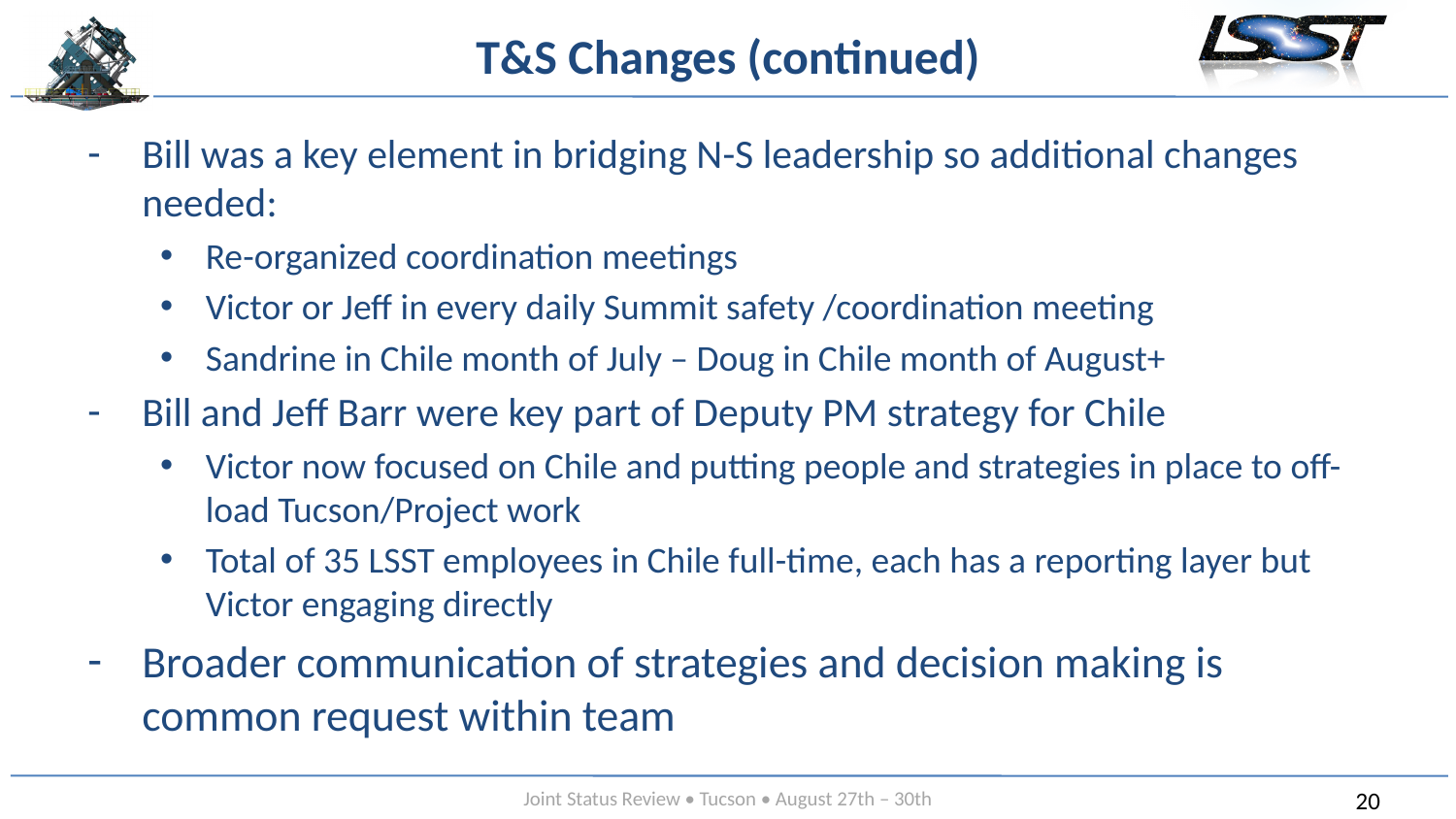

# T&S Changes (continued)
Bill was a key element in bridging N-S leadership so additional changes needed:
Re-organized coordination meetings
Victor or Jeff in every daily Summit safety /coordination meeting
Sandrine in Chile month of July – Doug in Chile month of August+
Bill and Jeff Barr were key part of Deputy PM strategy for Chile
Victor now focused on Chile and putting people and strategies in place to off-load Tucson/Project work
Total of 35 LSST employees in Chile full-time, each has a reporting layer but Victor engaging directly
Broader communication of strategies and decision making is common request within team